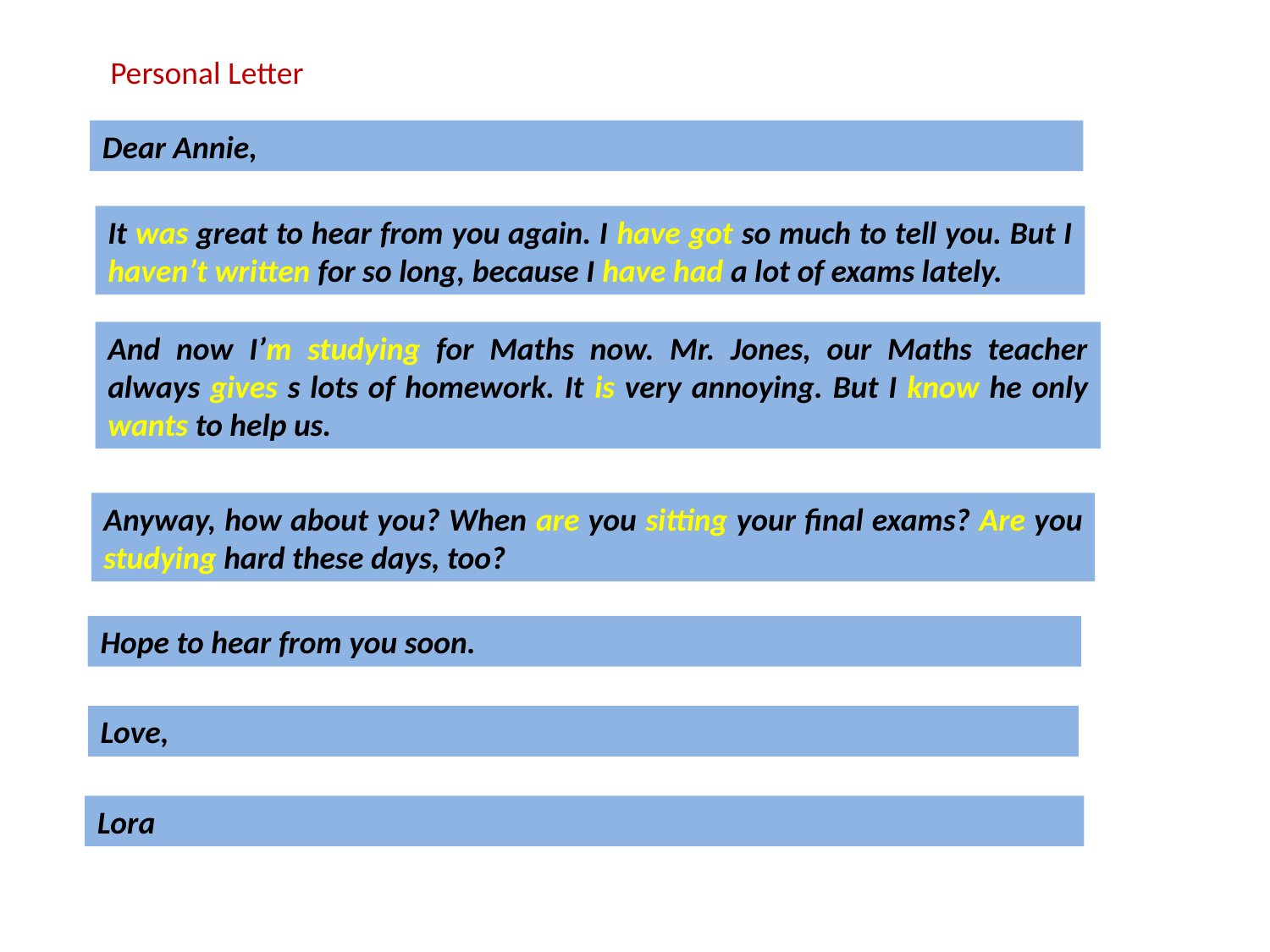

Personal Letter
Dear Annie,
It was great to hear from you again. I have got so much to tell you. But I haven’t written for so long, because I have had a lot of exams lately.
And now I’m studying for Maths now. Mr. Jones, our Maths teacher always gives s lots of homework. It is very annoying. But I know he only wants to help us.
Anyway, how about you? When are you sitting your final exams? Are you studying hard these days, too?
Hope to hear from you soon.
Love,
Lora